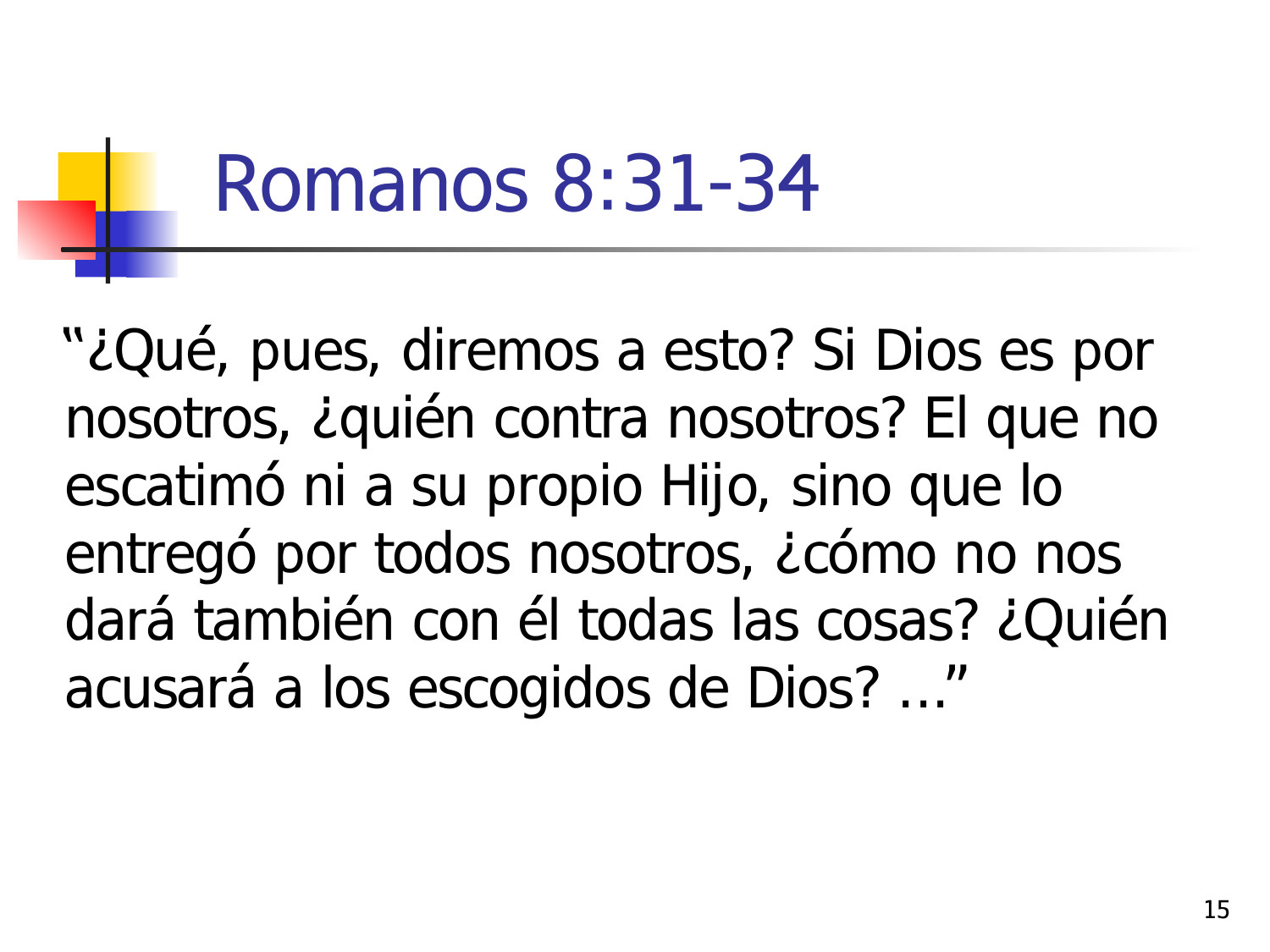

# Romanos 8:31-34
“¿Qué, pues, diremos a esto? Si Dios es por nosotros, ¿quién contra nosotros? El que no escatimó ni a su propio Hijo, sino que lo entregó por todos nosotros, ¿cómo no nos dará también con él todas las cosas? ¿Quién acusará a los escogidos de Dios? ...”
15